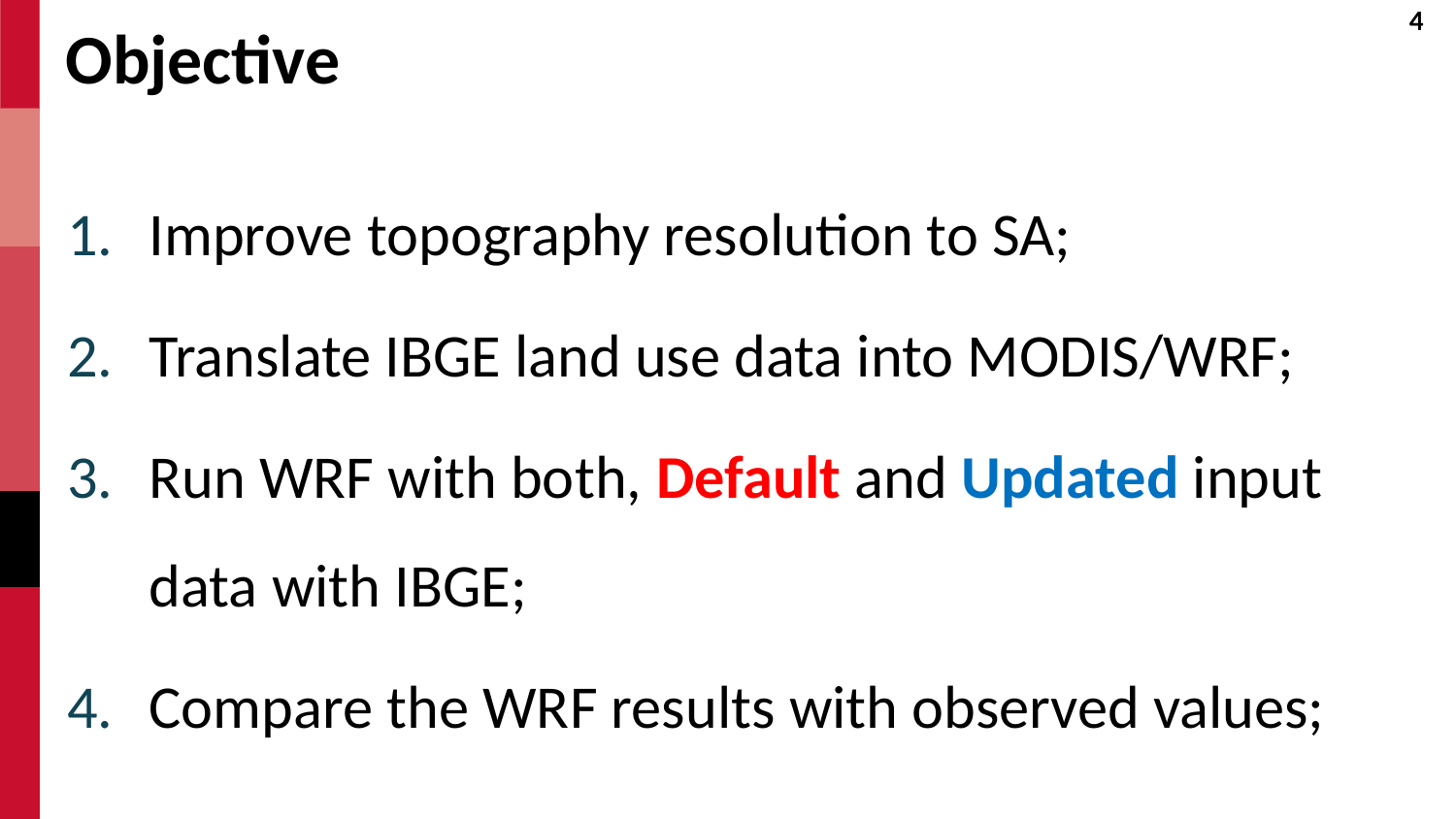

# Objective
Improve topography resolution to SA;
Translate IBGE land use data into MODIS/WRF;
Run WRF with both, Default and Updated input data with IBGE;
Compare the WRF results with observed values;
4